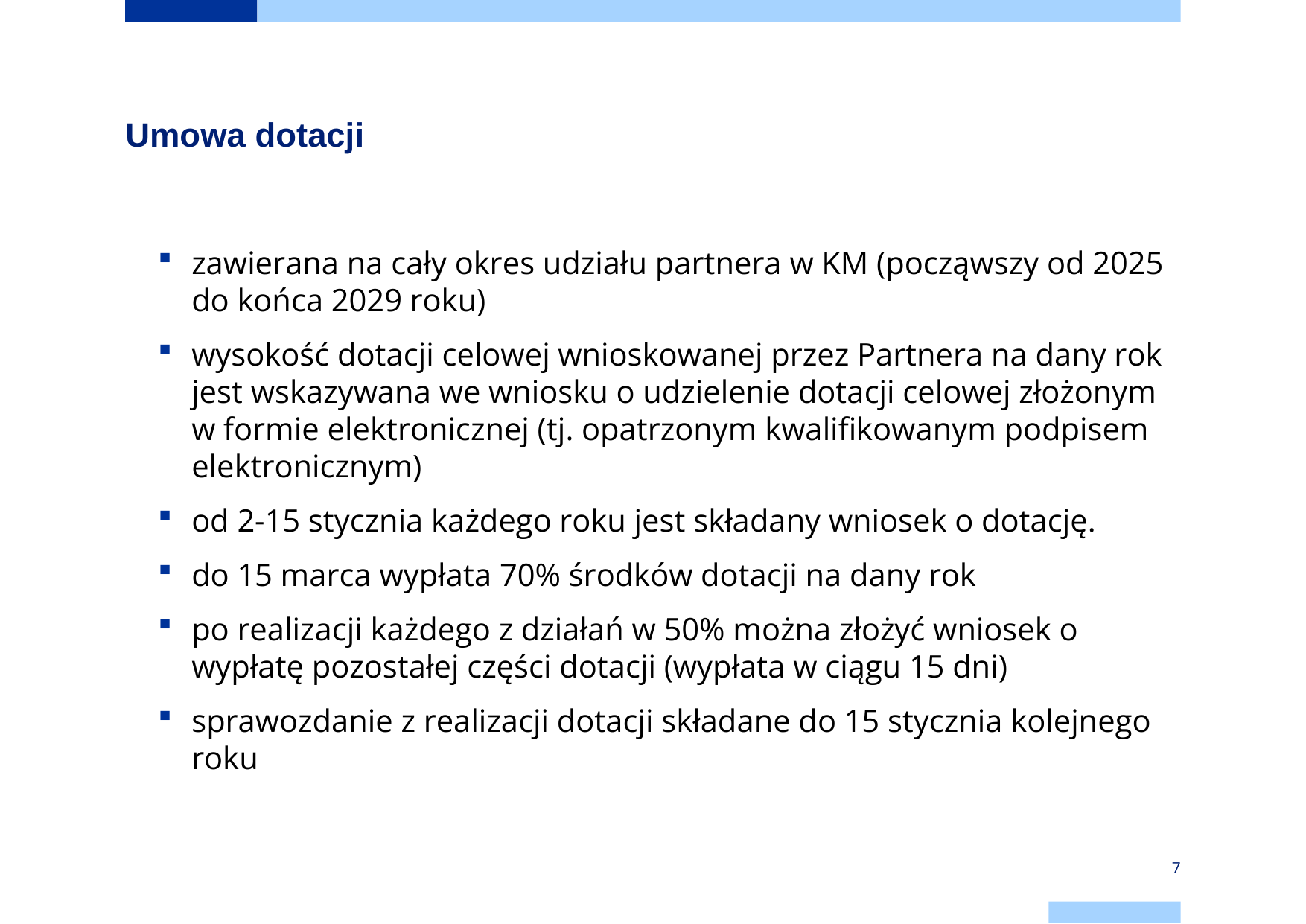

# Umowa dotacji

zawierana na cały okres udziału partnera w KM (począwszy od 2025 do końca 2029 roku)
wysokość dotacji celowej wnioskowanej przez Partnera na dany rok jest wskazywana we wniosku o udzielenie dotacji celowej złożonym w formie elektronicznej (tj. opatrzonym kwalifikowanym podpisem elektronicznym)
od 2-15 stycznia każdego roku jest składany wniosek o dotację.
do 15 marca wypłata 70% środków dotacji na dany rok
po realizacji każdego z działań w 50% można złożyć wniosek o wypłatę pozostałej części dotacji (wypłata w ciągu 15 dni)
sprawozdanie z realizacji dotacji składane do 15 stycznia kolejnego roku

7